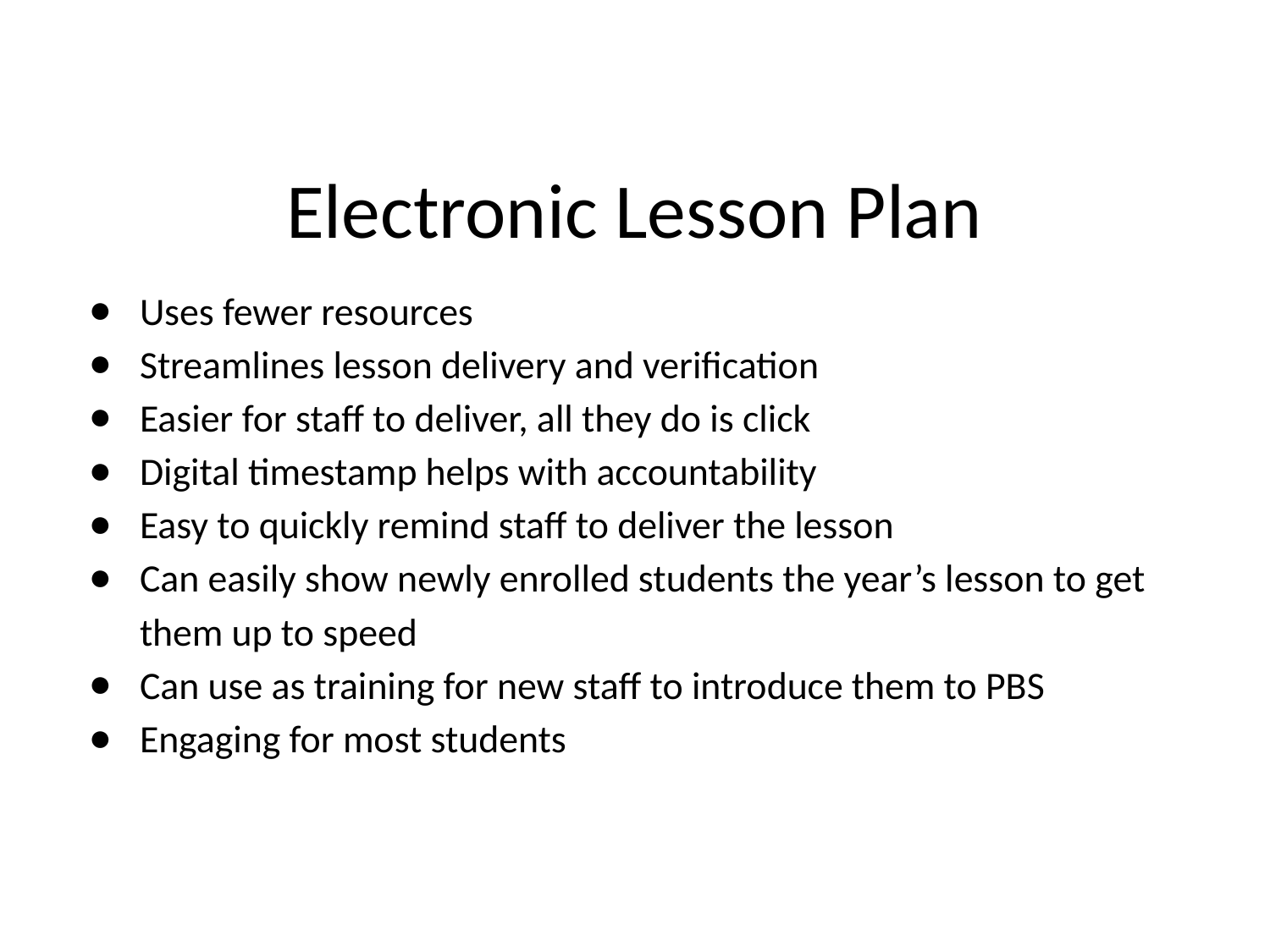

# Electronic Lesson Plan
Uses fewer resources
Streamlines lesson delivery and verification
Easier for staff to deliver, all they do is click
Digital timestamp helps with accountability
Easy to quickly remind staff to deliver the lesson
Can easily show newly enrolled students the year’s lesson to get them up to speed
Can use as training for new staff to introduce them to PBS
Engaging for most students